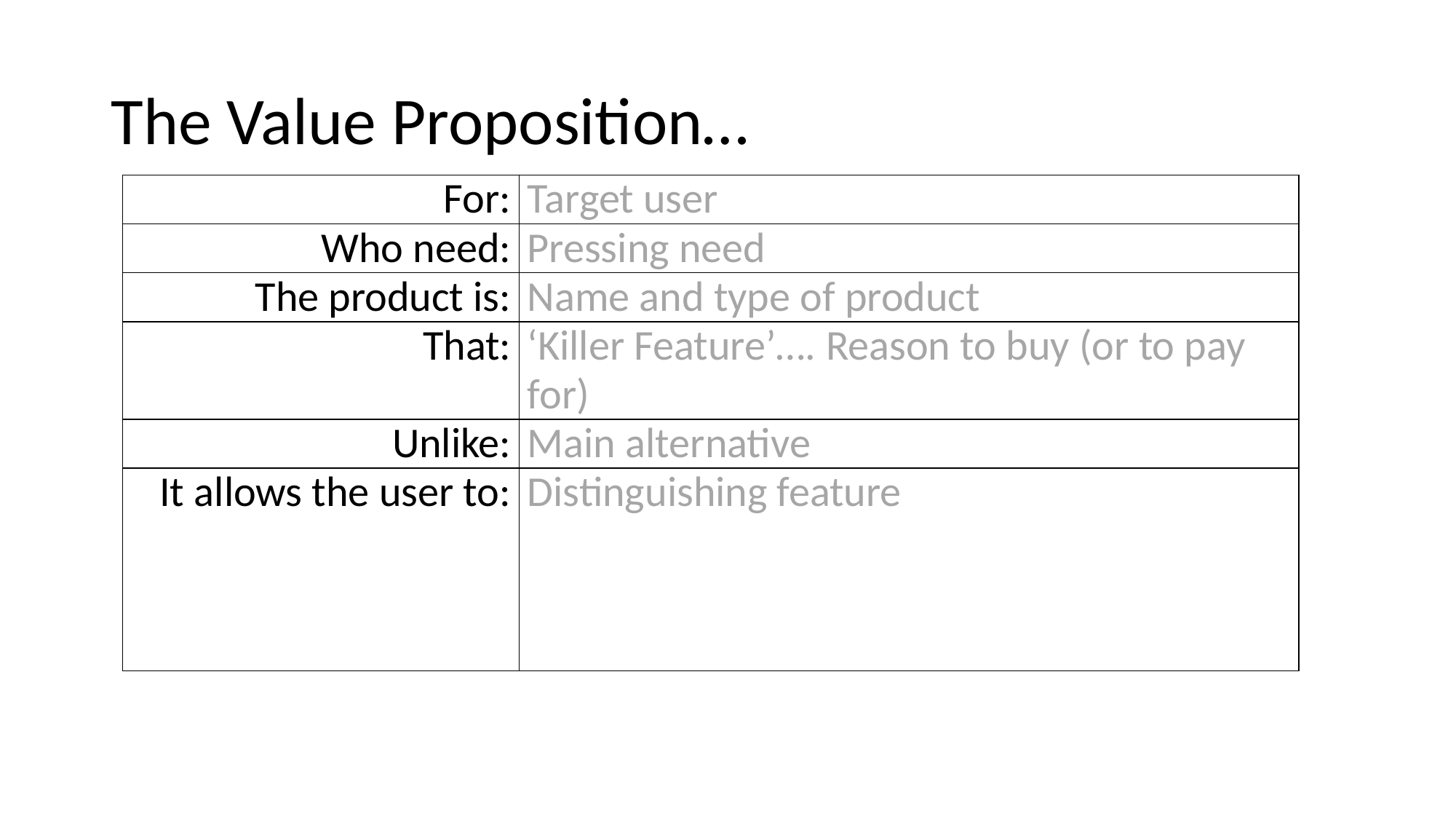

# The Value Proposition…
| For: | Target user |
| --- | --- |
| Who need: | Pressing need |
| The product is: | Name and type of product |
| That: | ‘Killer Feature’…. Reason to buy (or to pay for) |
| Unlike: | Main alternative |
| It allows the user to: | Distinguishing feature |